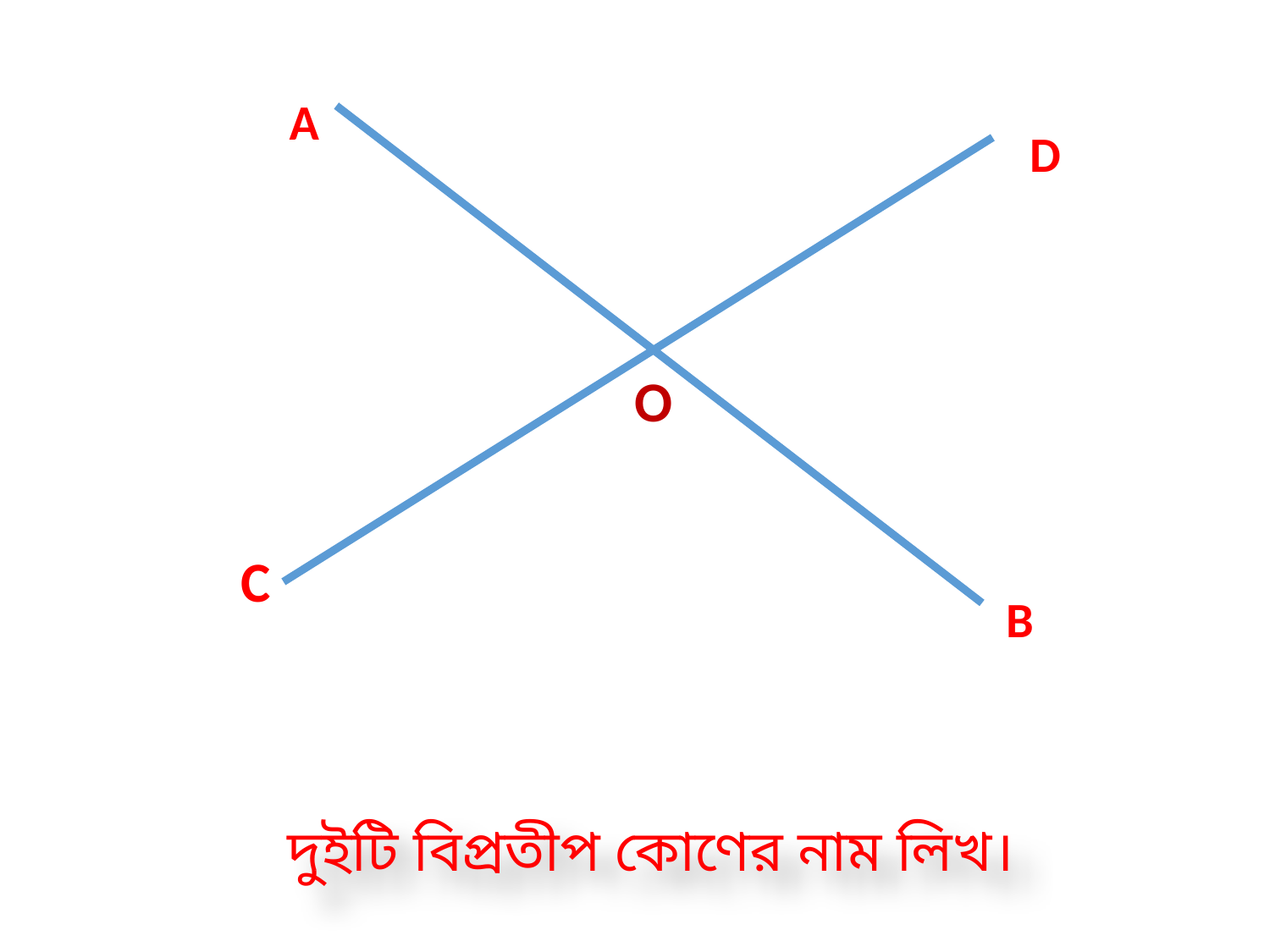

A
D
O
C
B
দুইটি বিপ্রতীপ কোণের নাম লিখ।